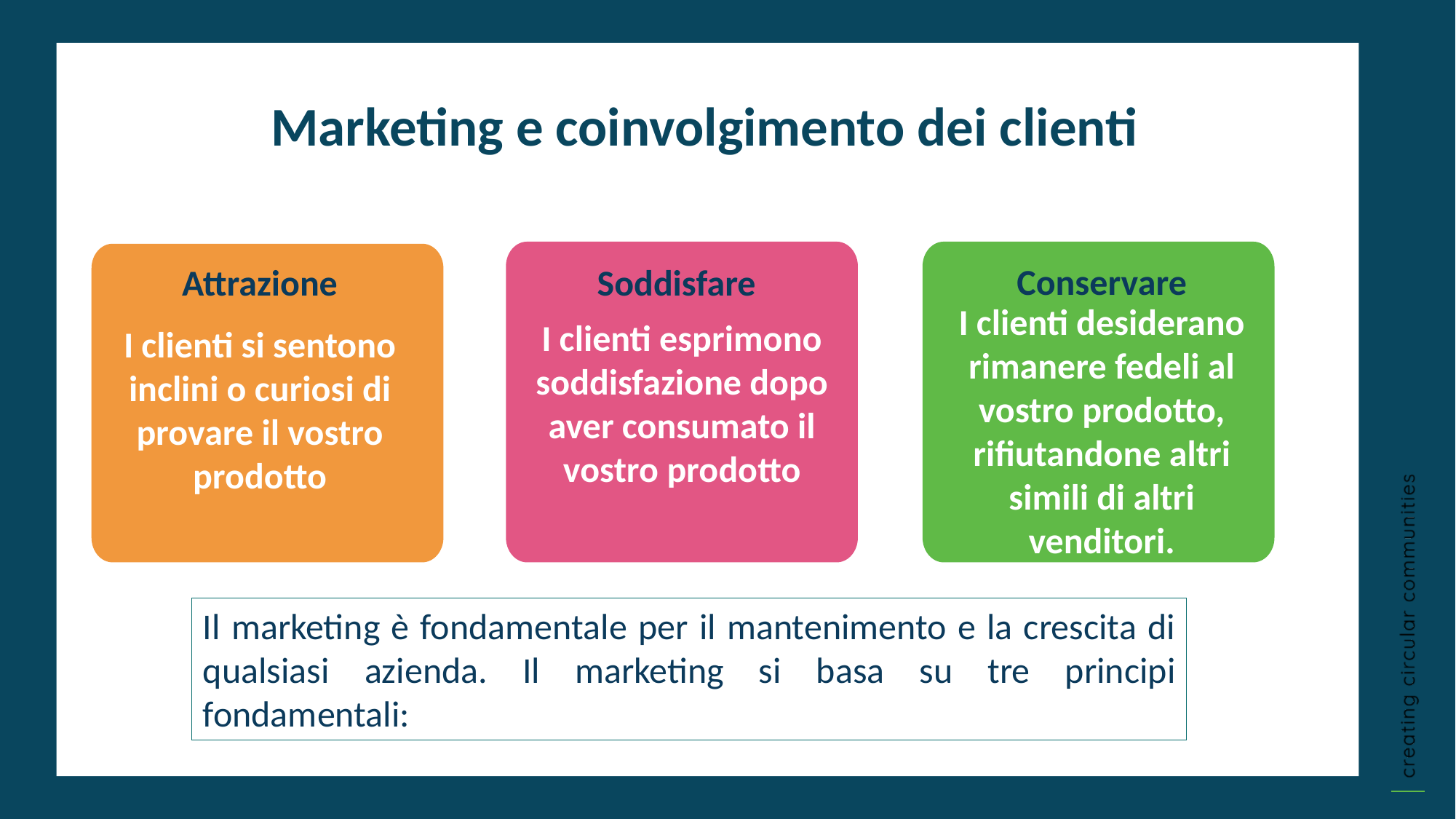

Marketing e coinvolgimento dei clienti

Conservare
Attrazione
Soddisfare
I clienti desiderano rimanere fedeli al vostro prodotto, rifiutandone altri simili di altri venditori.
I clienti esprimono soddisfazione dopo aver consumato il vostro prodotto
I clienti si sentono inclini o curiosi di provare il vostro prodotto
Il marketing è fondamentale per il mantenimento e la crescita di qualsiasi azienda. Il marketing si basa su tre principi fondamentali: